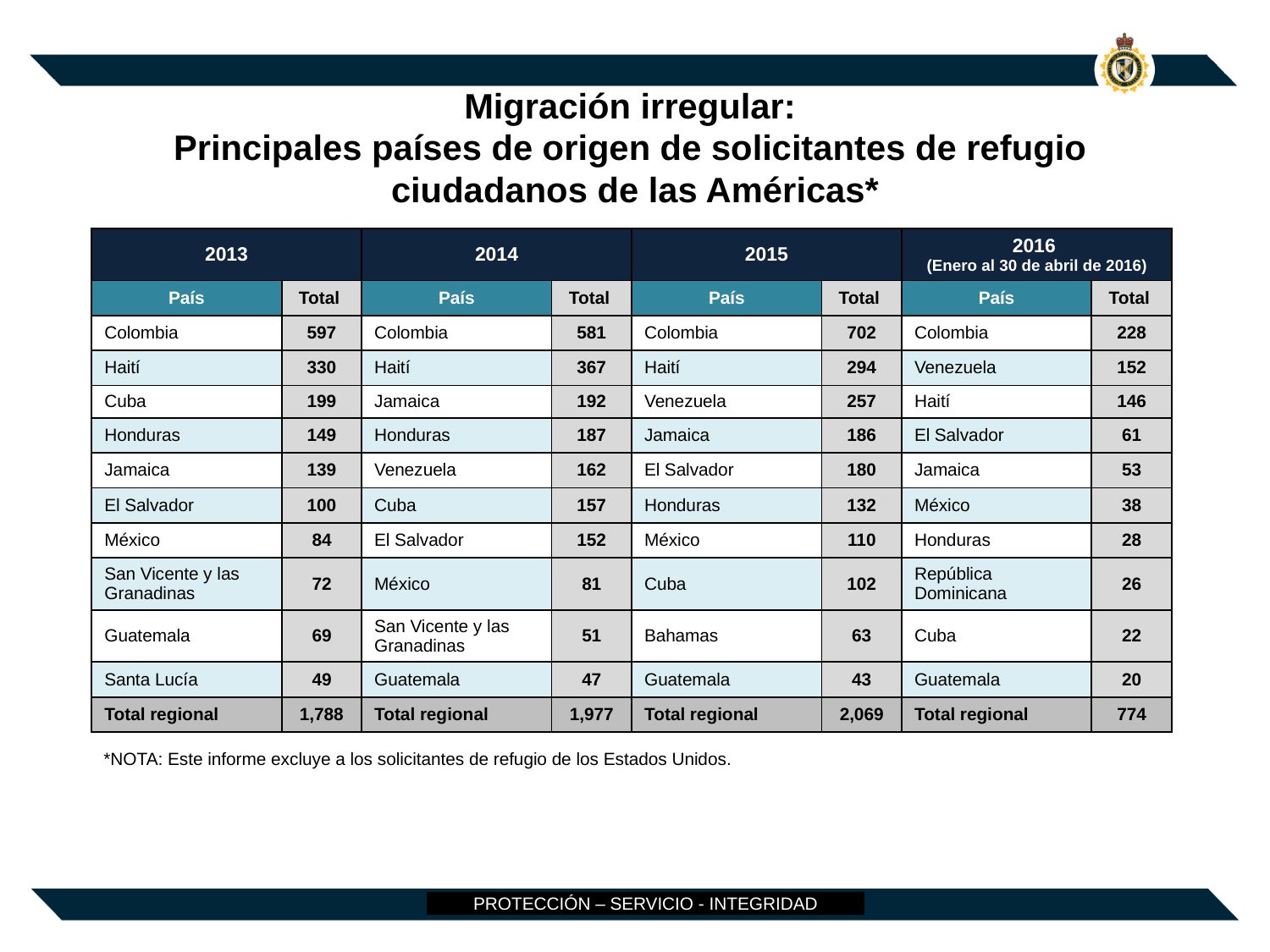

# Migración irregular: Principales países de origen de solicitantes de refugio ciudadanos de las Américas*
| 2013 |  | 2014 |  | 2015 |  | 2016 (Enero al 30 de abril de 2016) |  |
| --- | --- | --- | --- | --- | --- | --- | --- |
| País | Total | País | Total | País | Total | País | Total |
| Colombia | 597 | Colombia | 581 | Colombia | 702 | Colombia | 228 |
| Haití | 330 | Haití | 367 | Haití | 294 | Venezuela | 152 |
| Cuba | 199 | Jamaica | 192 | Venezuela | 257 | Haití | 146 |
| Honduras | 149 | Honduras | 187 | Jamaica | 186 | El Salvador | 61 |
| Jamaica | 139 | Venezuela | 162 | El Salvador | 180 | Jamaica | 53 |
| El Salvador | 100 | Cuba | 157 | Honduras | 132 | México | 38 |
| México | 84 | El Salvador | 152 | México | 110 | Honduras | 28 |
| San Vicente y las Granadinas | 72 | México | 81 | Cuba | 102 | República Dominicana | 26 |
| Guatemala | 69 | San Vicente y las Granadinas | 51 | Bahamas | 63 | Cuba | 22 |
| Santa Lucía | 49 | Guatemala | 47 | Guatemala | 43 | Guatemala | 20 |
| Total regional | 1,788 | Total regional | 1,977 | Total regional | 2,069 | Total regional | 774 |
*NOTA: Este informe excluye a los solicitantes de refugio de los Estados Unidos.
PROTECCIÓN – SERVICIO - INTEGRIDAD